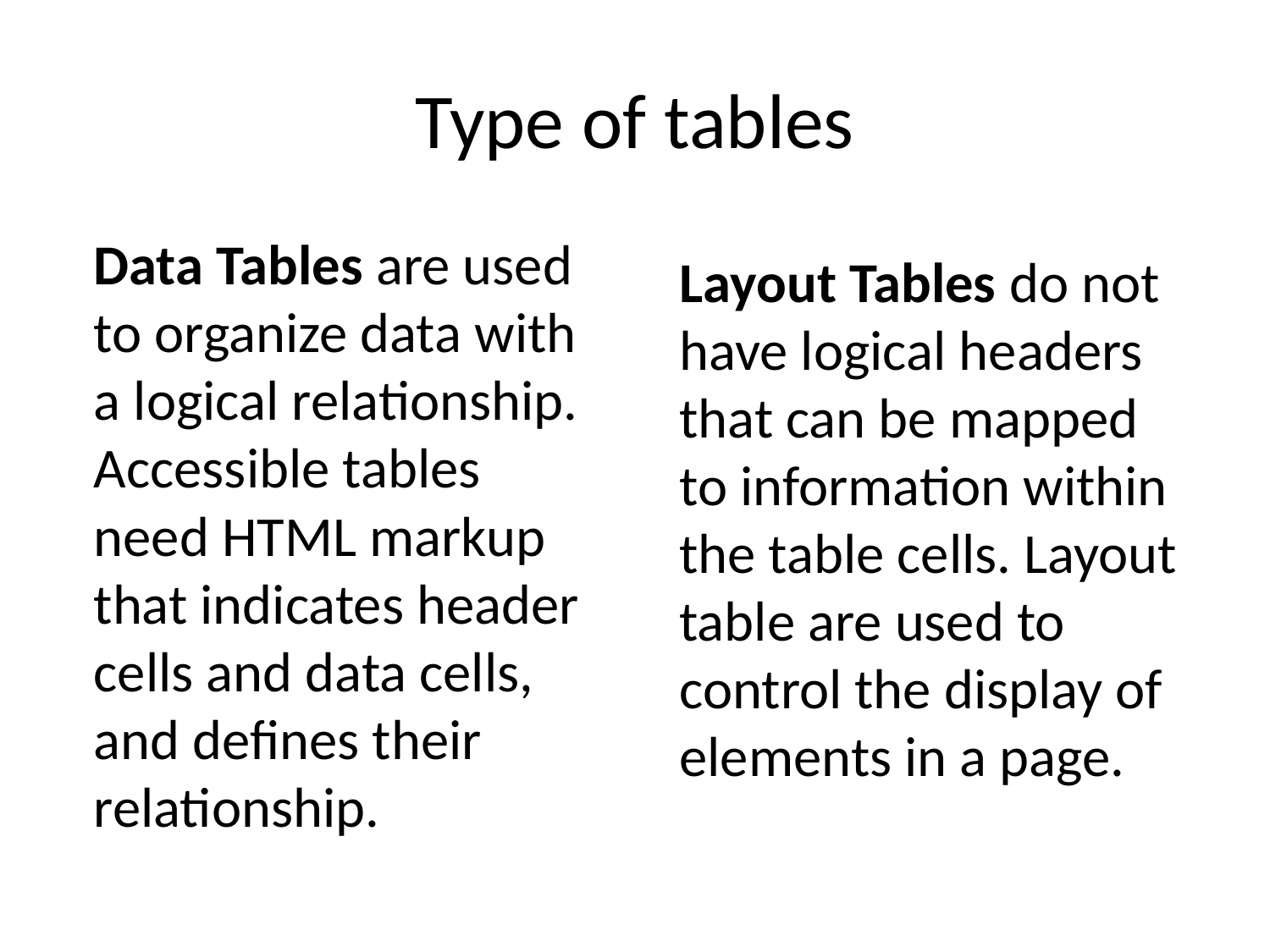

# Type of tables
Data Tables are used to organize data with a logical relationship. Accessible tables need HTML markup that indicates header cells and data cells, and defines their relationship.
Layout Tables do not have logical headers that can be mapped to information within the table cells. Layout table are used to control the display of elements in a page.